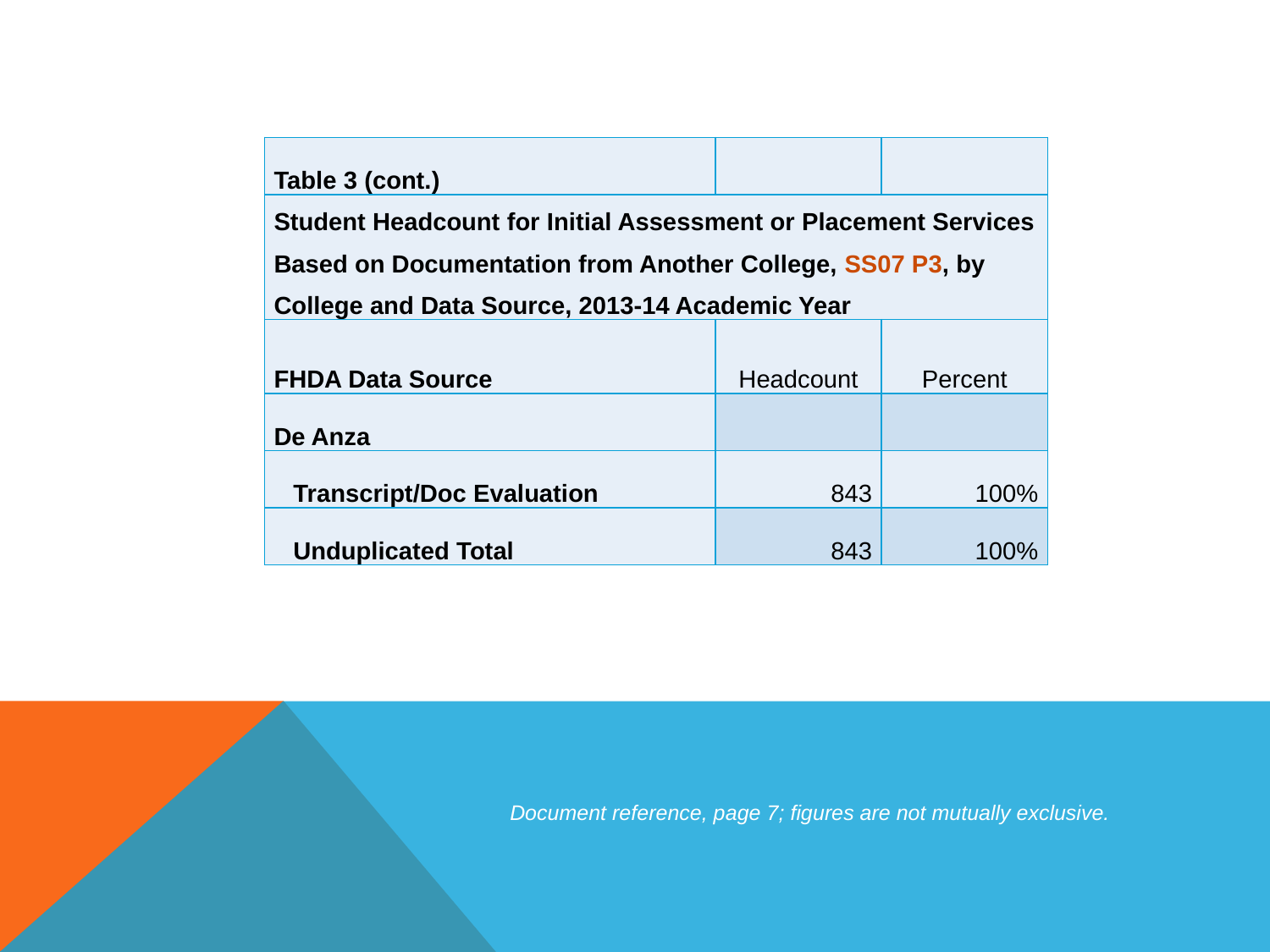

| Table 3 (cont.) |  |  |
| --- | --- | --- |
| Student Headcount for Initial Assessment or Placement Services Based on Documentation from Another College, SS07 P3, by College and Data Source, 2013-14 Academic Year |  |  |
| FHDA Data Source | Headcount | Percent |
| De Anza |  |  |
| Transcript/Doc Evaluation | 843 | 100% |
| Unduplicated Total | 843 | 100% |

Document reference, page 7; figures are not mutually exclusive.